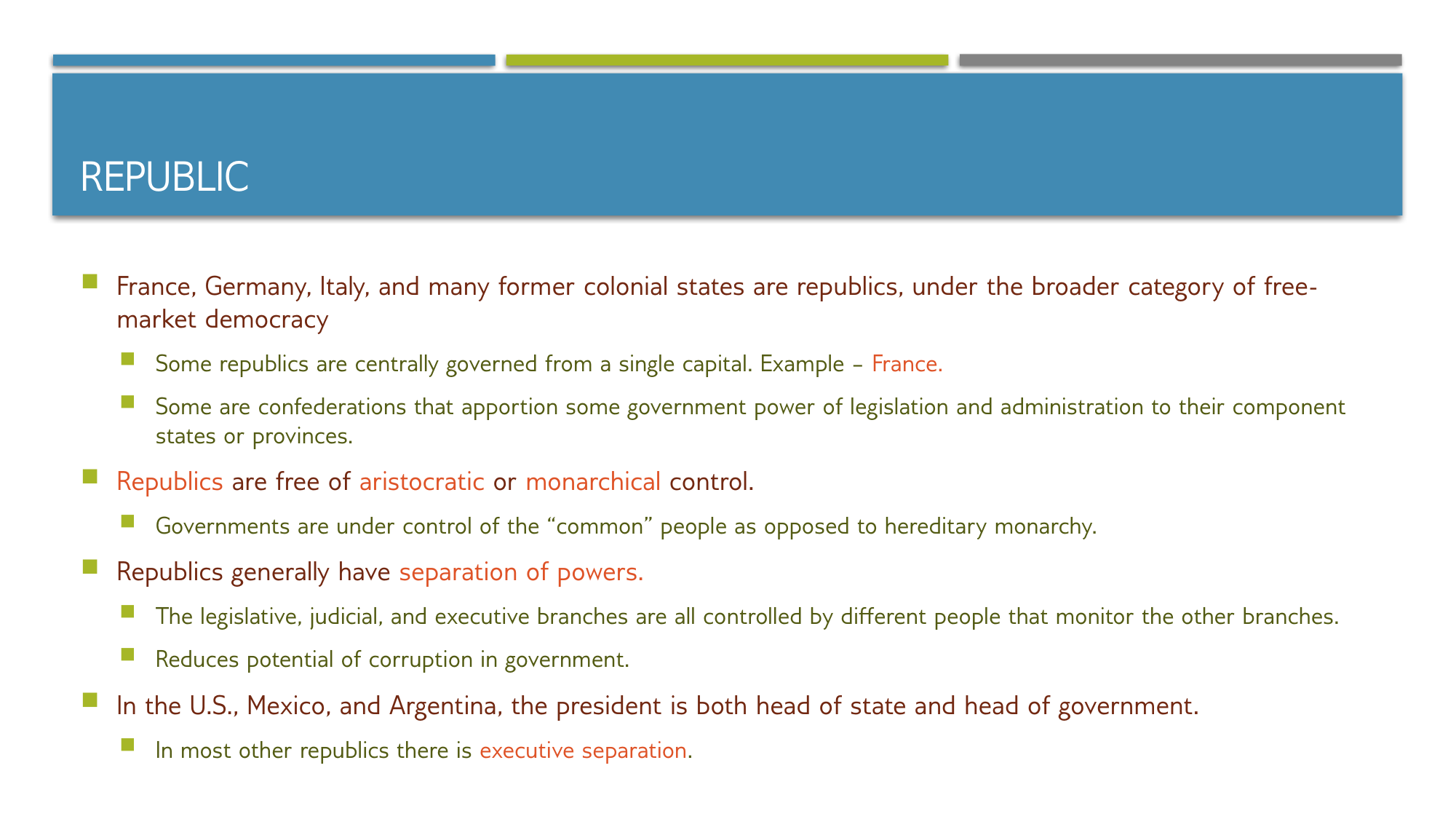

# Republic
France, Germany, Italy, and many former colonial states are republics, under the broader category of free-market democracy
Some republics are centrally governed from a single capital. Example – France.
Some are confederations that apportion some government power of legislation and administration to their component states or provinces.
Republics are free of aristocratic or monarchical control.
Governments are under control of the “common” people as opposed to hereditary monarchy.
Republics generally have separation of powers.
The legislative, judicial, and executive branches are all controlled by different people that monitor the other branches.
Reduces potential of corruption in government.
In the U.S., Mexico, and Argentina, the president is both head of state and head of government.
In most other republics there is executive separation.